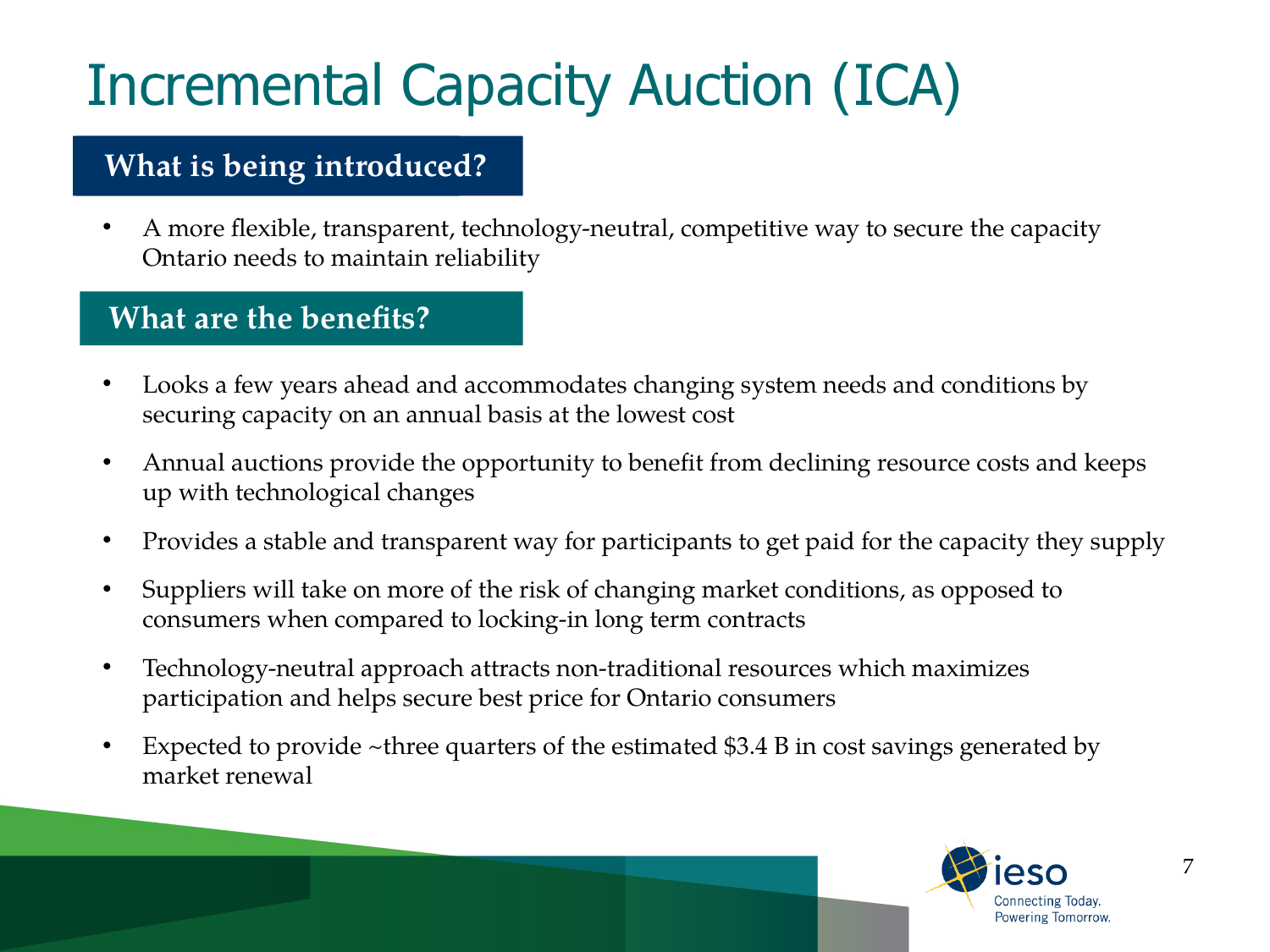

Incremental Capacity Auction (ICA)

What is being introduced?
A more flexible, transparent, technology-neutral, competitive way to secure the capacity Ontario needs to maintain reliability
What are the benefits?
Looks a few years ahead and accommodates changing system needs and conditions by securing capacity on an annual basis at the lowest cost
Annual auctions provide the opportunity to benefit from declining resource costs and keeps up with technological changes
Provides a stable and transparent way for participants to get paid for the capacity they supply
Suppliers will take on more of the risk of changing market conditions, as opposed to consumers when compared to locking-in long term contracts
Technology-neutral approach attracts non-traditional resources which maximizes participation and helps secure best price for Ontario consumers
Expected to provide ~three quarters of the estimated $3.4 B in cost savings generated by market renewal
7